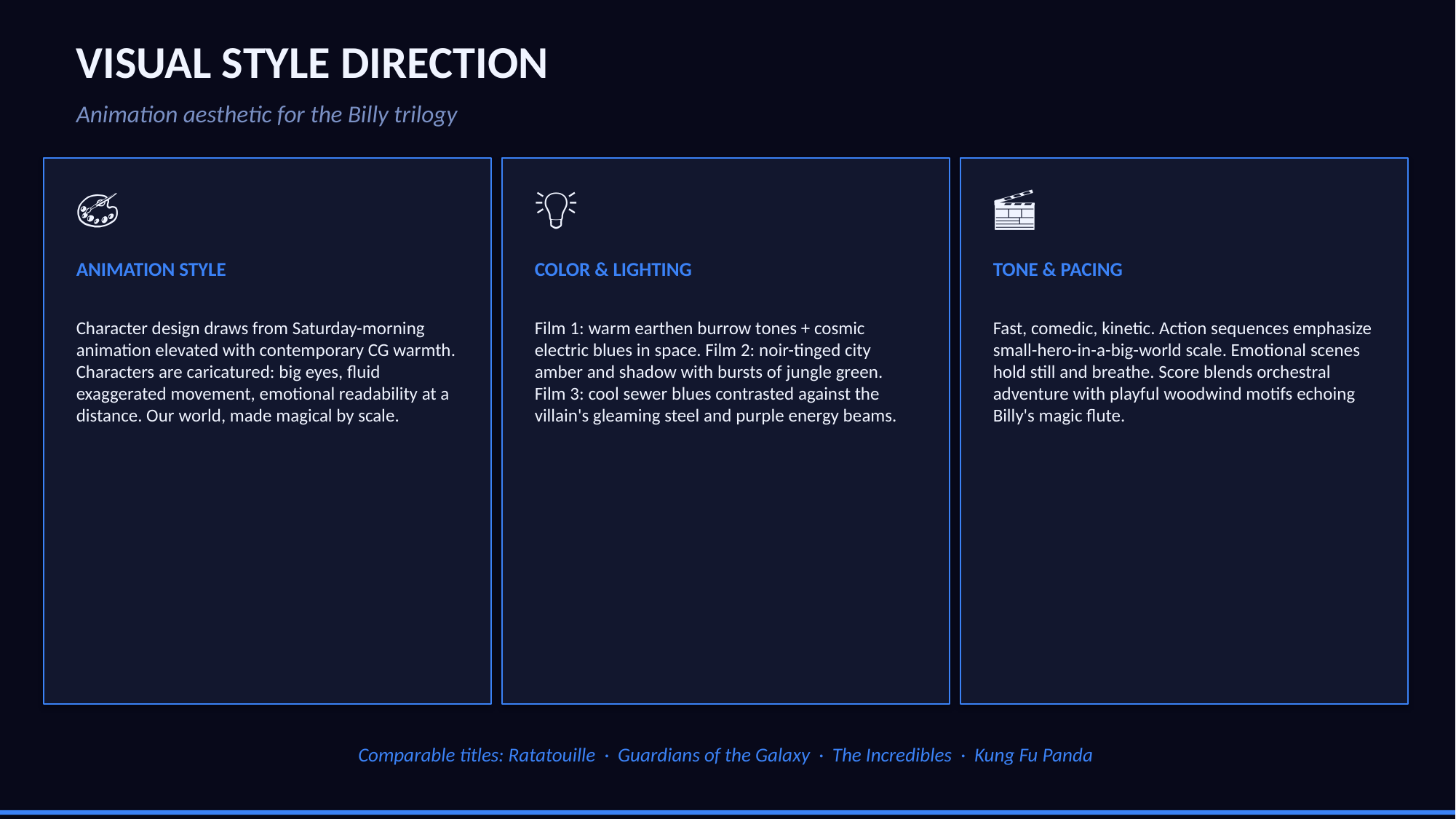

VISUAL STYLE DIRECTION
Animation aesthetic for the Billy trilogy

🎨
💡
🎬
ANIMATION STYLE
COLOR & LIGHTING
TONE & PACING
Character design draws from Saturday-morning animation elevated with contemporary CG warmth. Characters are caricatured: big eyes, fluid exaggerated movement, emotional readability at a distance. Our world, made magical by scale.
Film 1: warm earthen burrow tones + cosmic electric blues in space. Film 2: noir-tinged city amber and shadow with bursts of jungle green. Film 3: cool sewer blues contrasted against the villain's gleaming steel and purple energy beams.
Fast, comedic, kinetic. Action sequences emphasize small-hero-in-a-big-world scale. Emotional scenes hold still and breathe. Score blends orchestral adventure with playful woodwind motifs echoing Billy's magic flute.
Comparable titles: Ratatouille  ·  Guardians of the Galaxy  ·  The Incredibles  ·  Kung Fu Panda